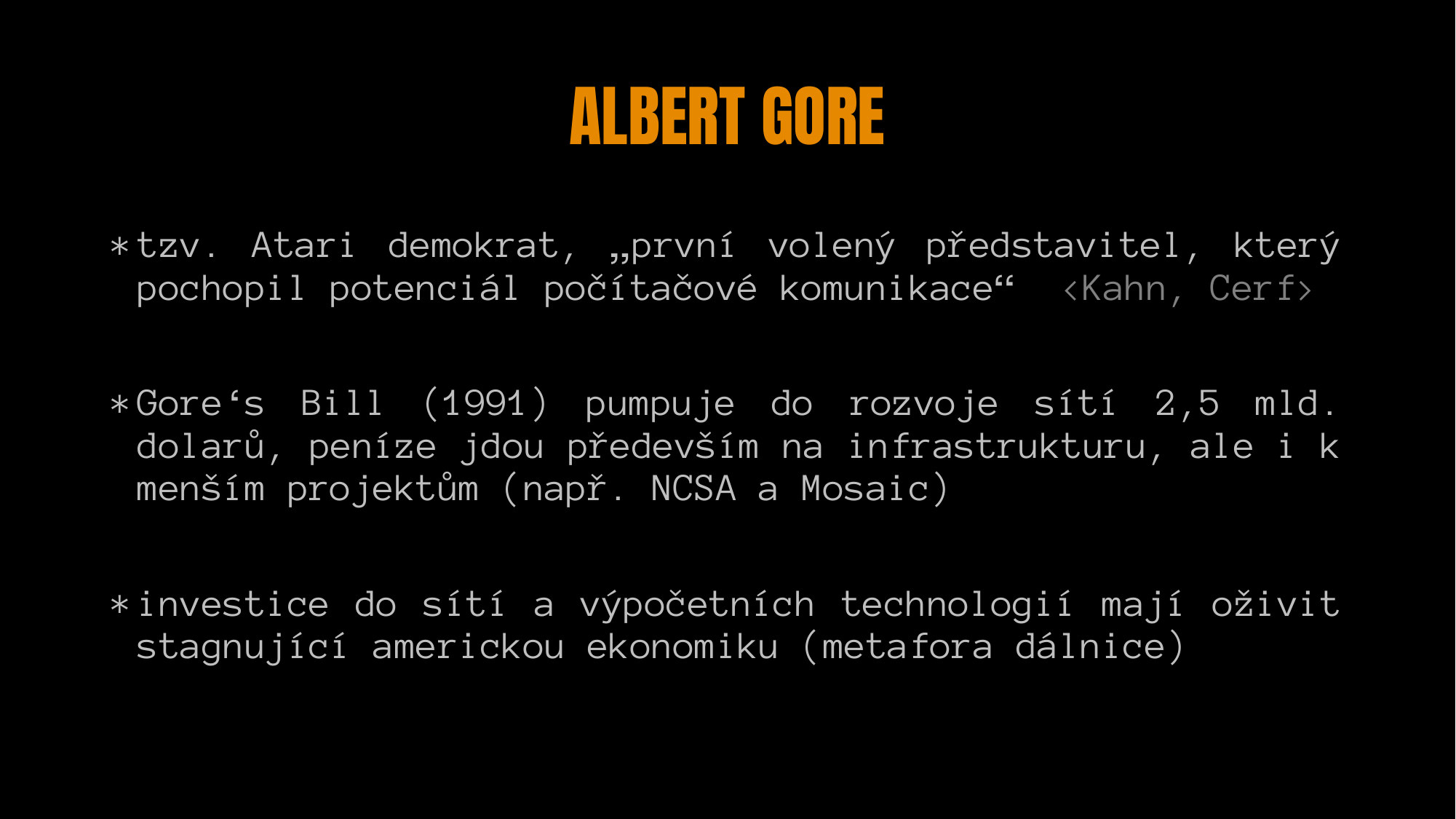

# ALBERT GORE
tzv. Atari demokrat, „první volený představitel, který pochopil potenciál počítačové komunikace“  <Kahn, Cerf>

Gore‘s Bill (1991) pumpuje do rozvoje sítí 2,5 mld. dolarů, peníze jdou především na infrastrukturu, ale i k menším projektům (např. NCSA a Mosaic)

investice do sítí a výpočetních technologií mají oživit stagnující americkou ekonomiku (metafora dálnice)